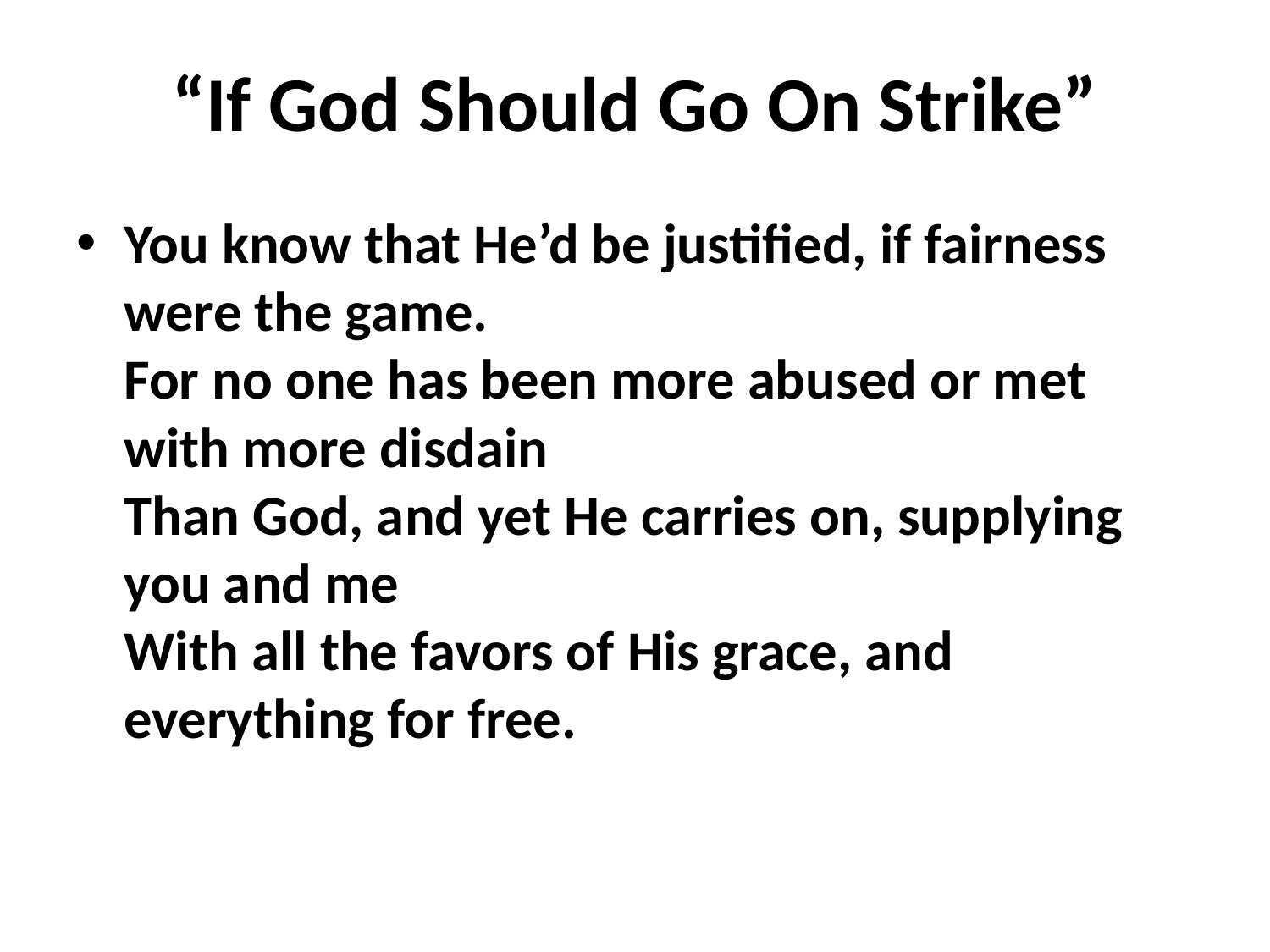

# “If God Should Go On Strike”
You know that He’d be justified, if fairness were the game.
For no one has been more abused or met with more disdain
Than God, and yet He carries on, supplying you and me
With all the favors of His grace, and everything for free.